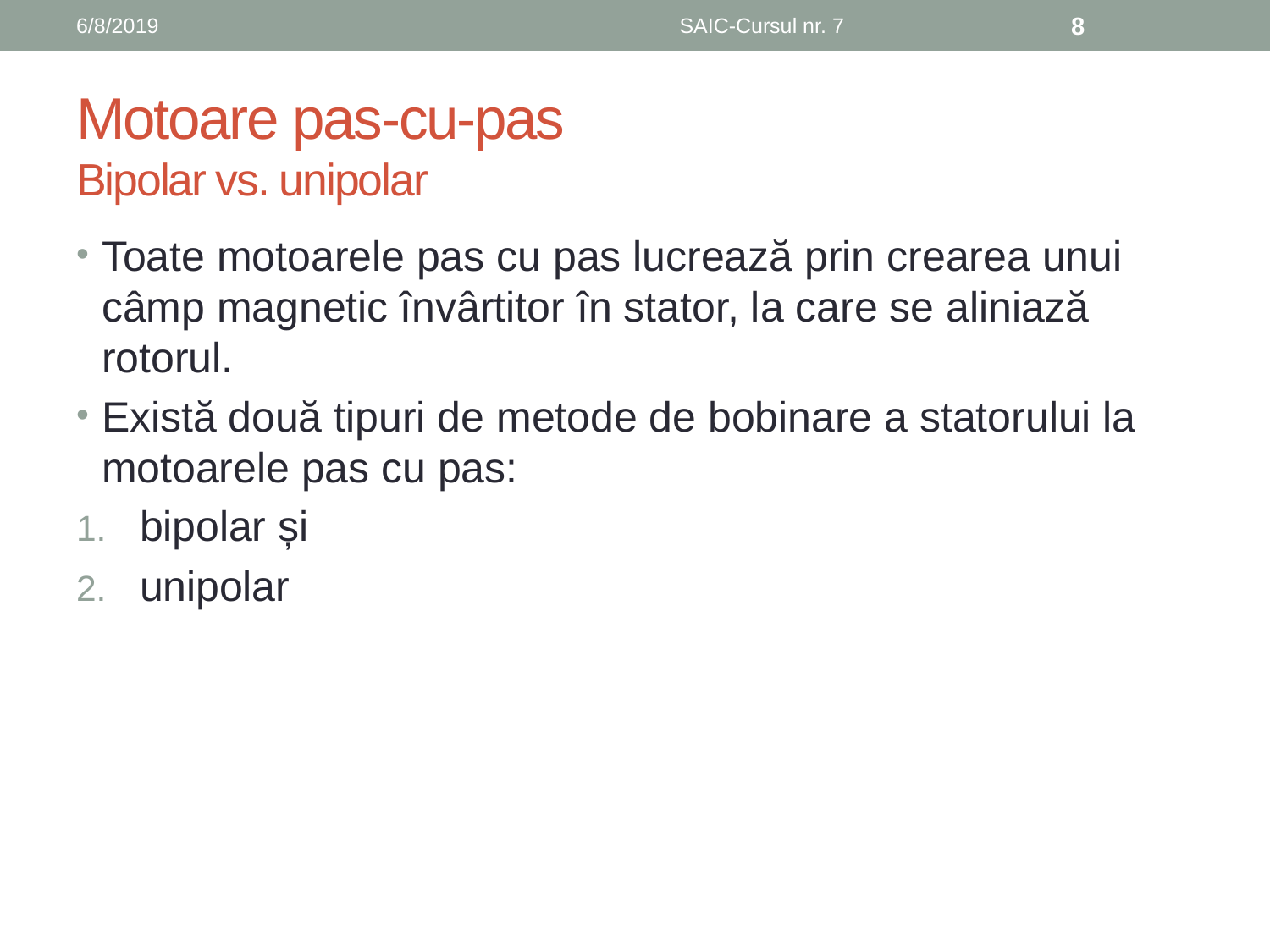

6/8/2019
SAIC-Cursul nr. 7
8
# Motoare pas-cu-pas Bipolar vs. unipolar
Toate motoarele pas cu pas lucrează prin crearea unui câmp magnetic învârtitor în stator, la care se aliniază rotorul.
Există două tipuri de metode de bobinare a statorului la motoarele pas cu pas:
bipolar și
unipolar